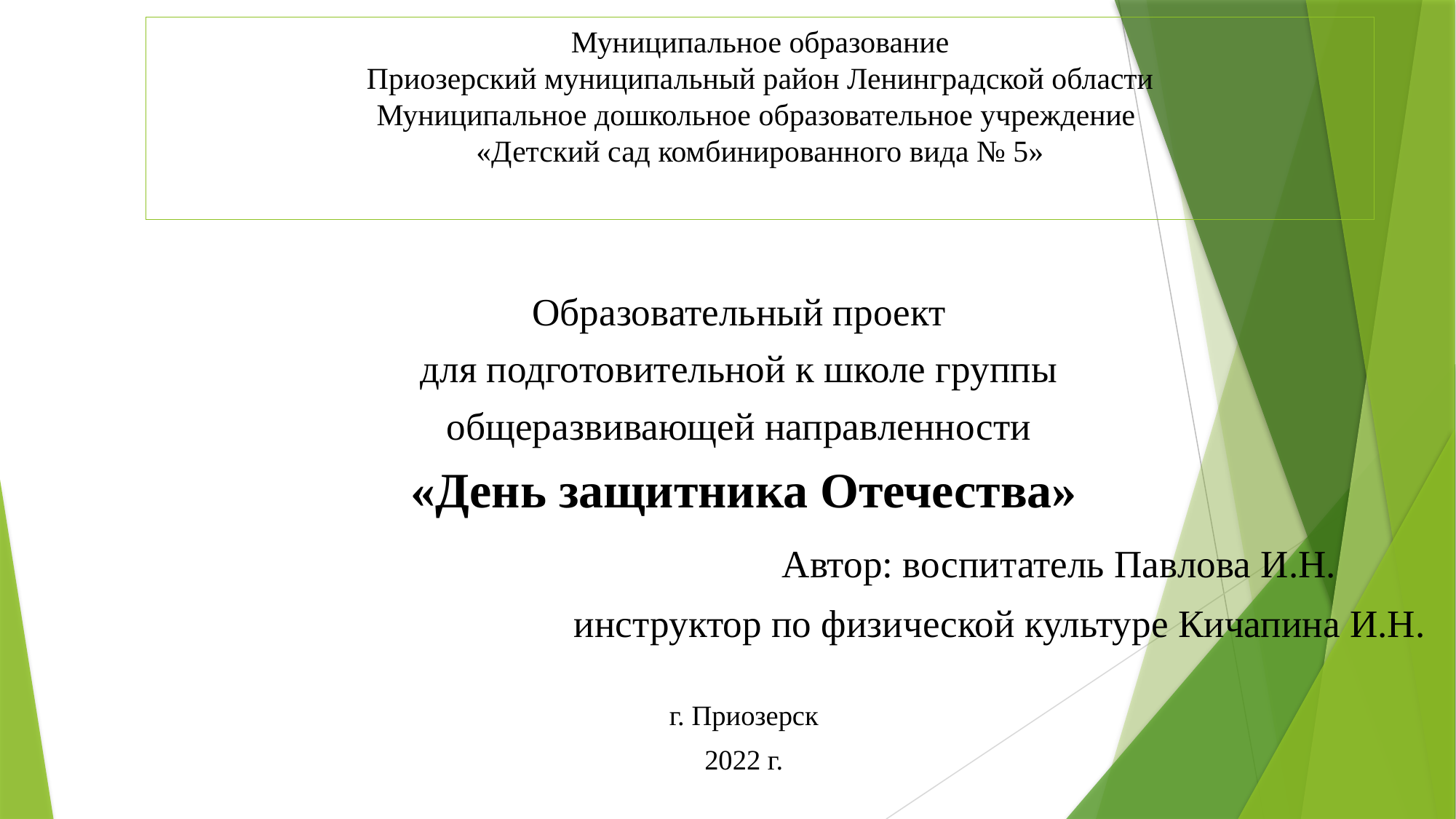

# Муниципальное образование Приозерский муниципальный район Ленинградской области Муниципальное дошкольное образовательное учреждение «Детский сад комбинированного вида № 5»

Образовательный проект
для подготовительной к школе группы
общеразвивающей направленности
«День защитника Отечества»
                                                   Автор: воспитатель Павлова И.Н.
инструктор по физической культуре Кичапина И.Н.

г. Приозерск
2022 г.